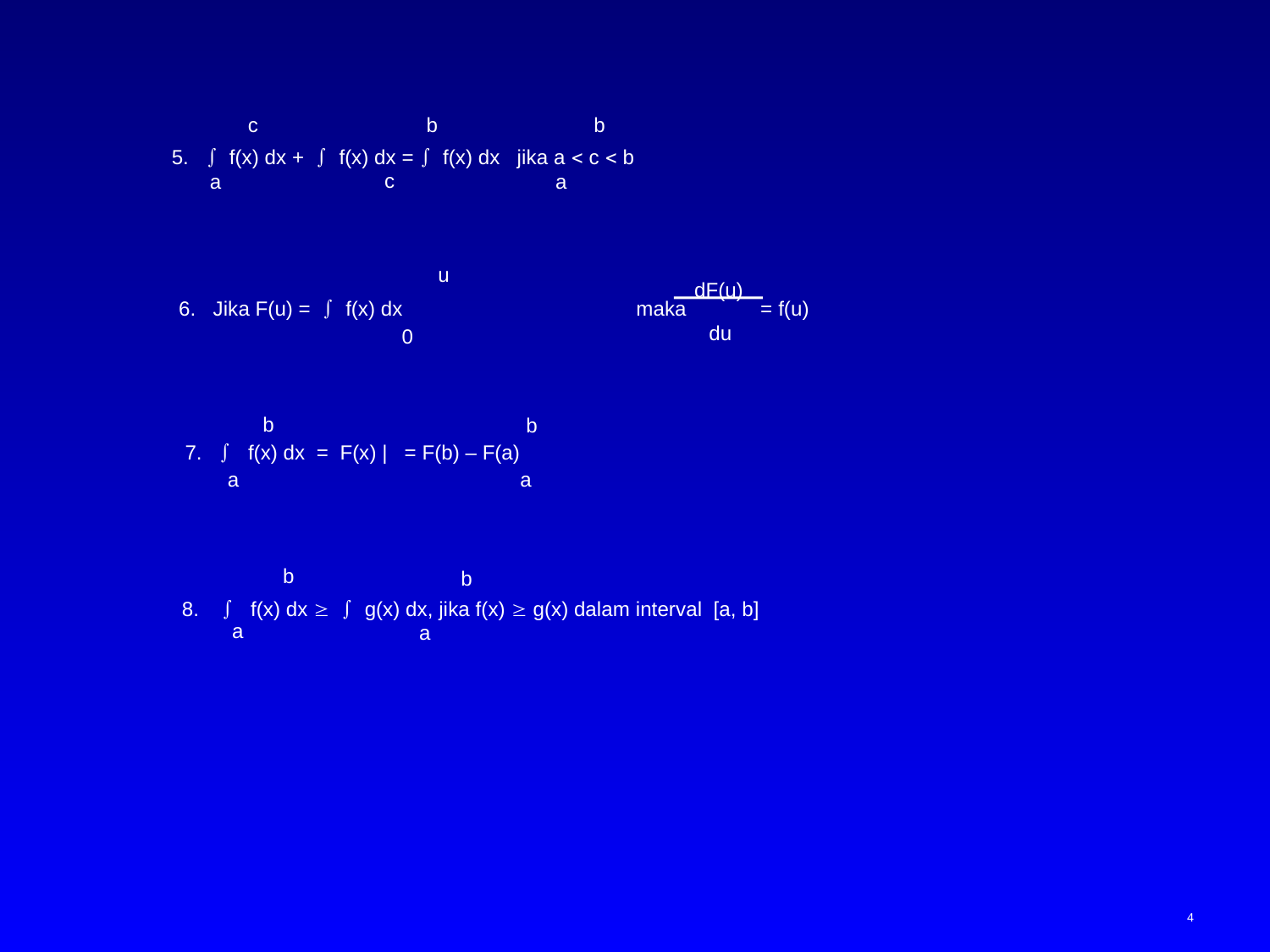

b
c
b
5.   ∫  f(x) dx +  ∫  f(x) dx = ∫  f(x) dx   jika a < c < b
c
a
a
u
6.   Jika F(u) =  ∫  f(x) dx
0
dF(u)
du

maka             = f(u)
b
b
7.   ∫   f(x) dx  =  F(x) |   = F(b) – F(a)
a
a
b
b
8.    ∫   f(x) dx ≥  ∫  g(x) dx, jika f(x) ≥ g(x) dalam interval  [a, b]
a
a
4